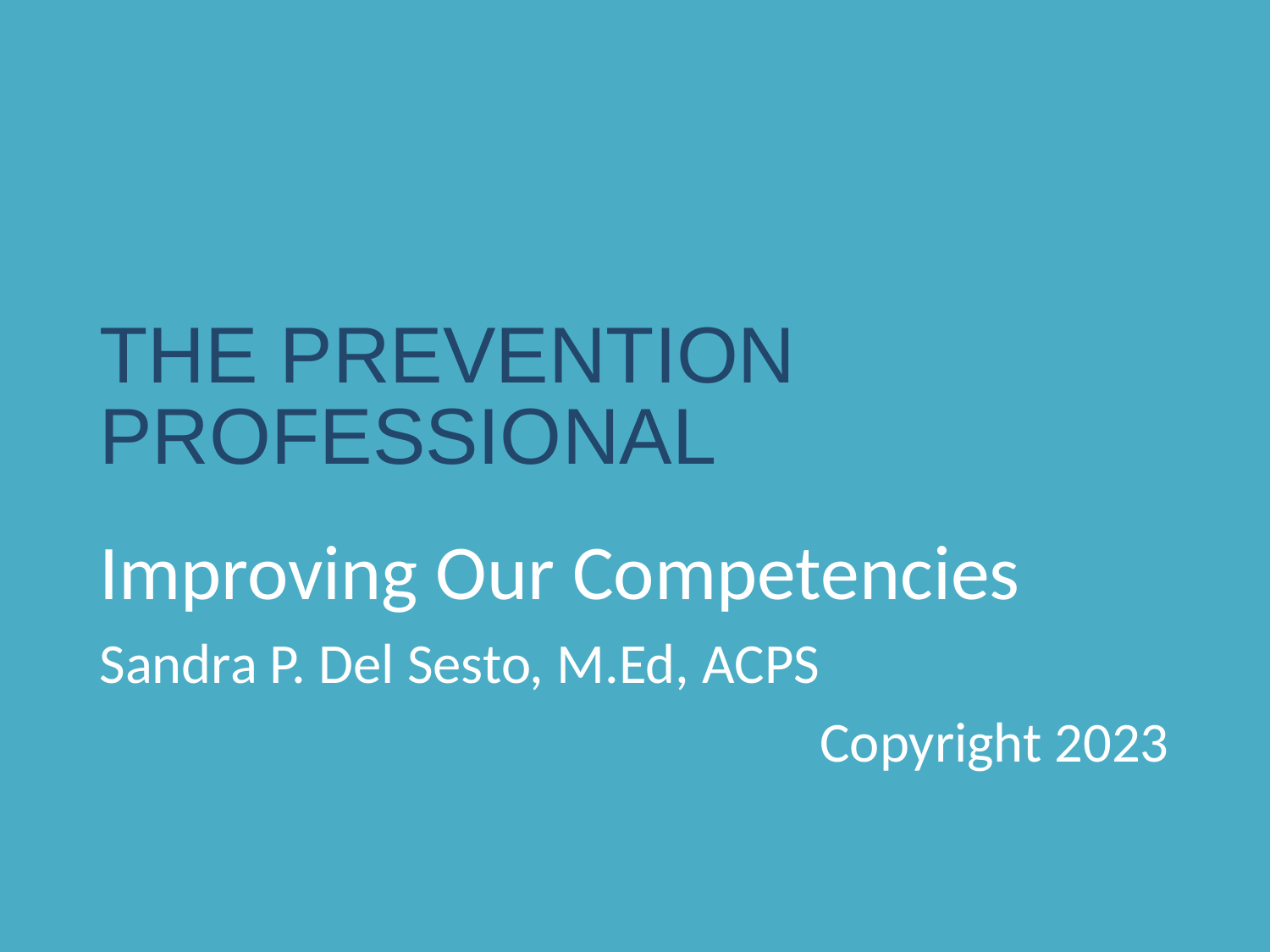

# The prevention Professional
Improving Our Competencies
Sandra P. Del Sesto, M.Ed, ACPS
Copyright 2023